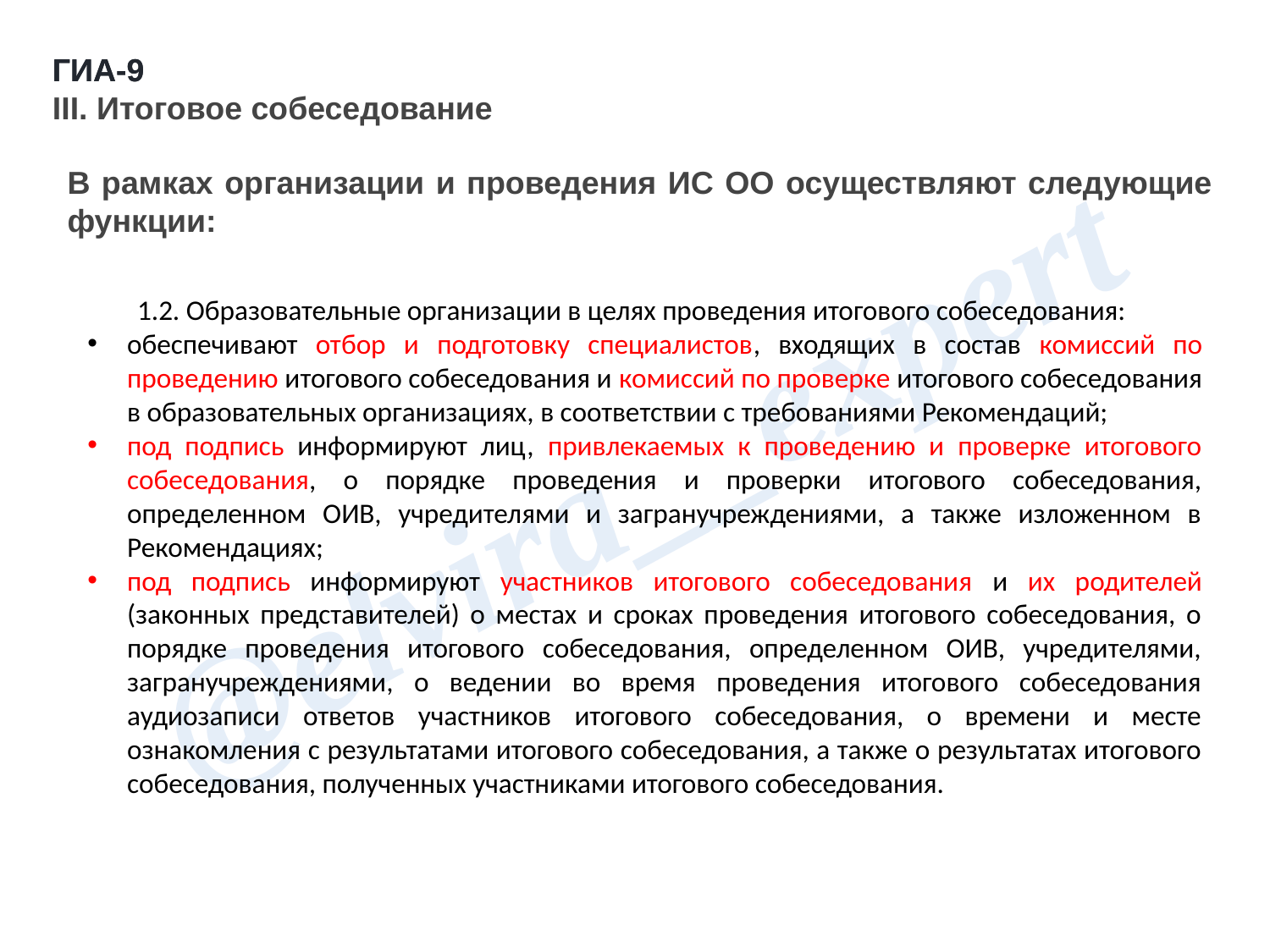

ГИА-9
ГИА-9
III. Итоговое собеседование
В рамках организации и проведения ИС ОО осуществляют следующие функции:
1.2. Образовательные организации в целях проведения итогового собеседования:
обеспечивают отбор и подготовку специалистов, входящих в состав комиссий по проведению итогового собеседования и комиссий по проверке итогового собеседования в образовательных организациях, в соответствии с требованиями Рекомендаций;
под подпись информируют лиц, привлекаемых к проведению и проверке итогового собеседования, о порядке проведения и проверки итогового собеседования, определенном ОИВ, учредителями и загранучреждениями, а также изложенном в Рекомендациях;
под подпись информируют участников итогового собеседования и их родителей (законных представителей) о местах и сроках проведения итогового собеседования, о порядке проведения итогового собеседования, определенном ОИВ, учредителями, загранучреждениями, о ведении во время проведения итогового собеседования аудиозаписи ответов участников итогового собеседования, о времени и месте ознакомления с результатами итогового собеседования, а также о результатах итогового собеседования, полученных участниками итогового собеседования.